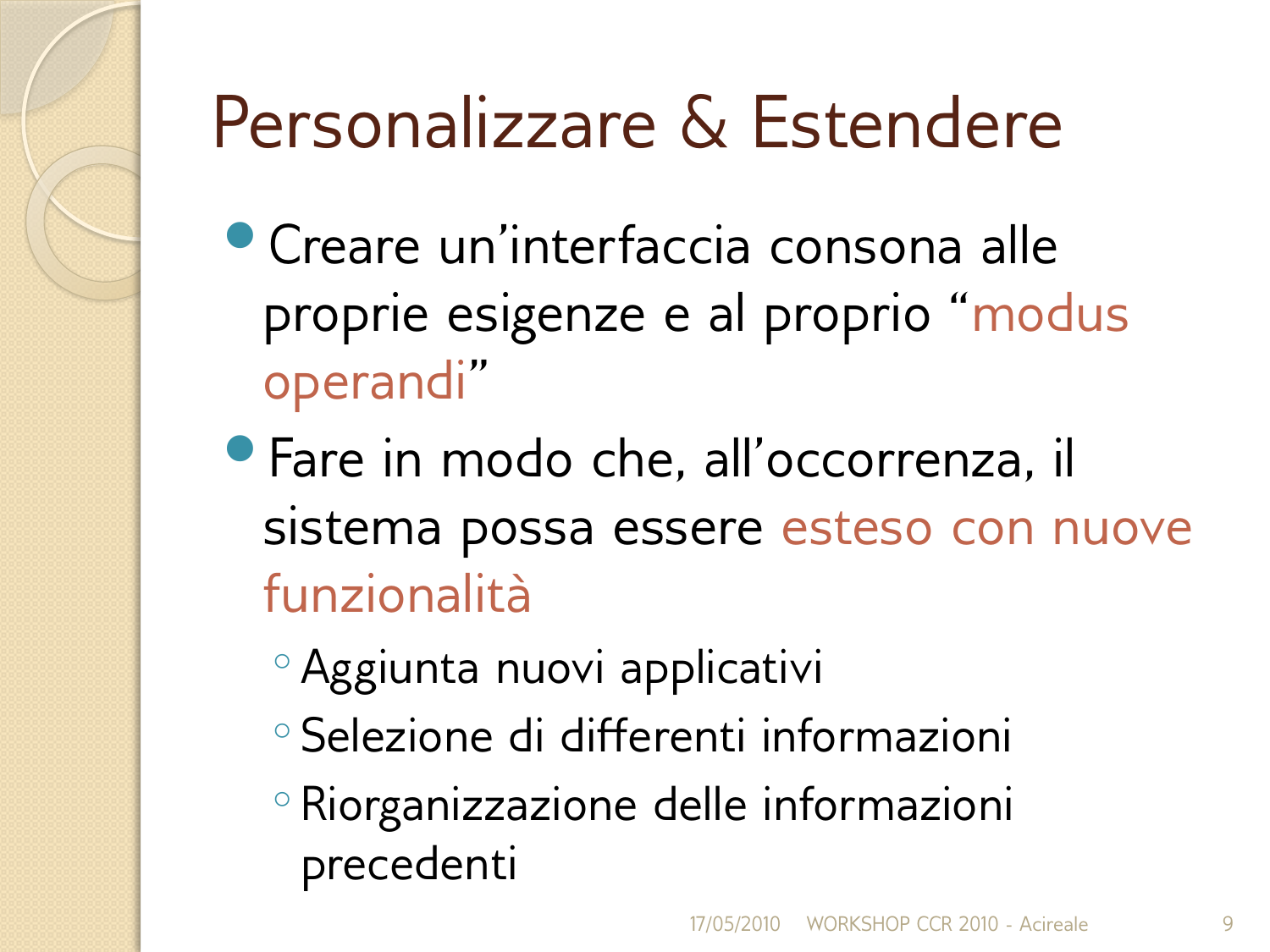

# Personalizzare & Estendere
Creare un’interfaccia consona alle proprie esigenze e al proprio “modus operandi”
Fare in modo che, all’occorrenza, il sistema possa essere esteso con nuove funzionalità
Aggiunta nuovi applicativi
Selezione di differenti informazioni
Riorganizzazione delle informazioni precedenti
17/05/2010
WORKSHOP CCR 2010 - Acireale
9